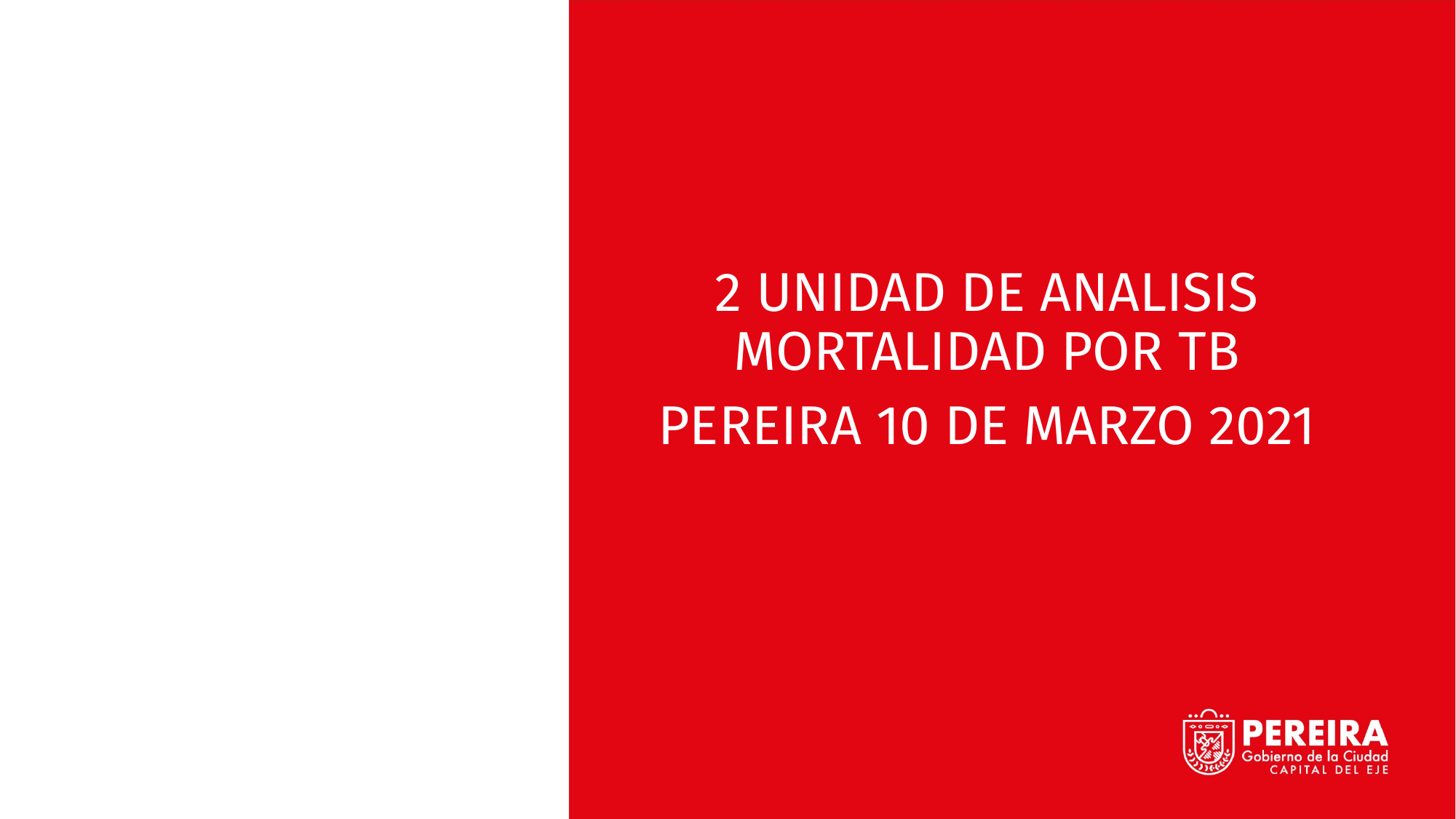

2 UNIDAD DE ANALISIS MORTALIDAD POR TB
PEREIRA 10 DE MARZO 2021